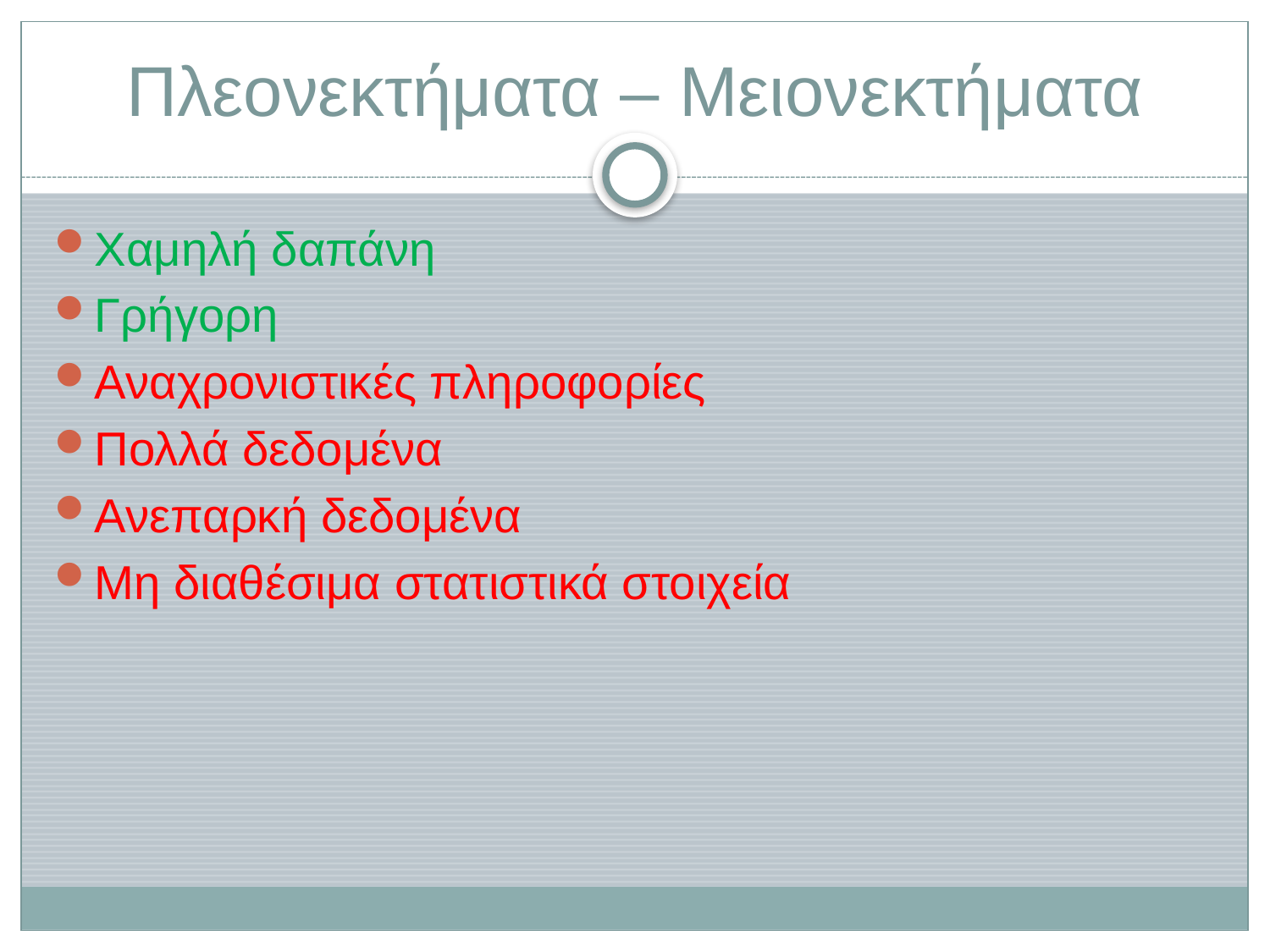

# Πλεονεκτήματα – Μειονεκτήματα
Χαμηλή δαπάνη
Γρήγορη
Αναχρονιστικές πληροφορίες
Πολλά δεδομένα
Ανεπαρκή δεδομένα
Μη διαθέσιμα στατιστικά στοιχεία